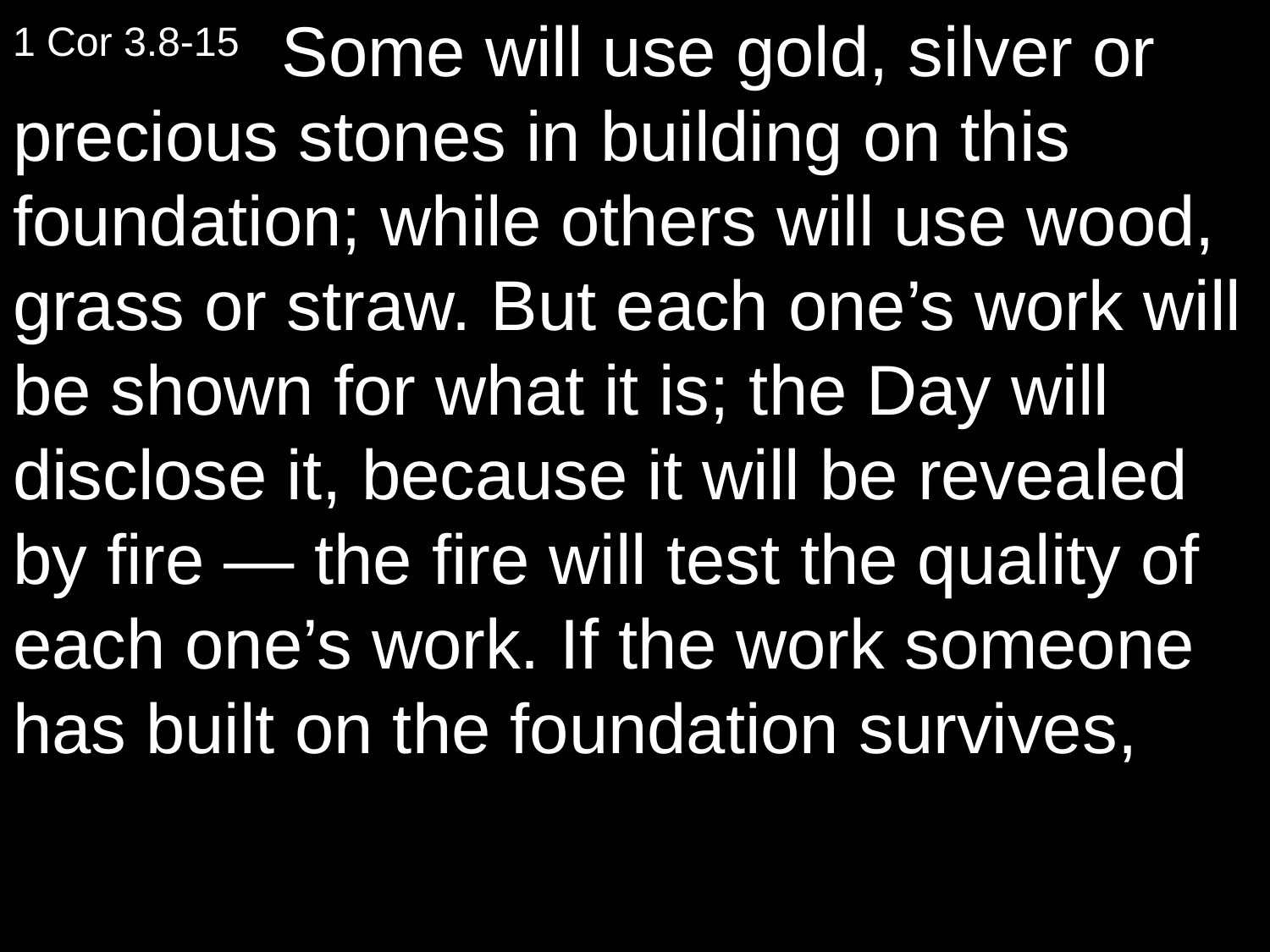

1 Cor 3.8-15   Some will use gold, silver or precious stones in building on this foundation; while others will use wood, grass or straw. But each one’s work will be shown for what it is; the Day will disclose it, because it will be revealed by fire — the fire will test the quality of each one’s work. If the work someone has built on the foundation survives,